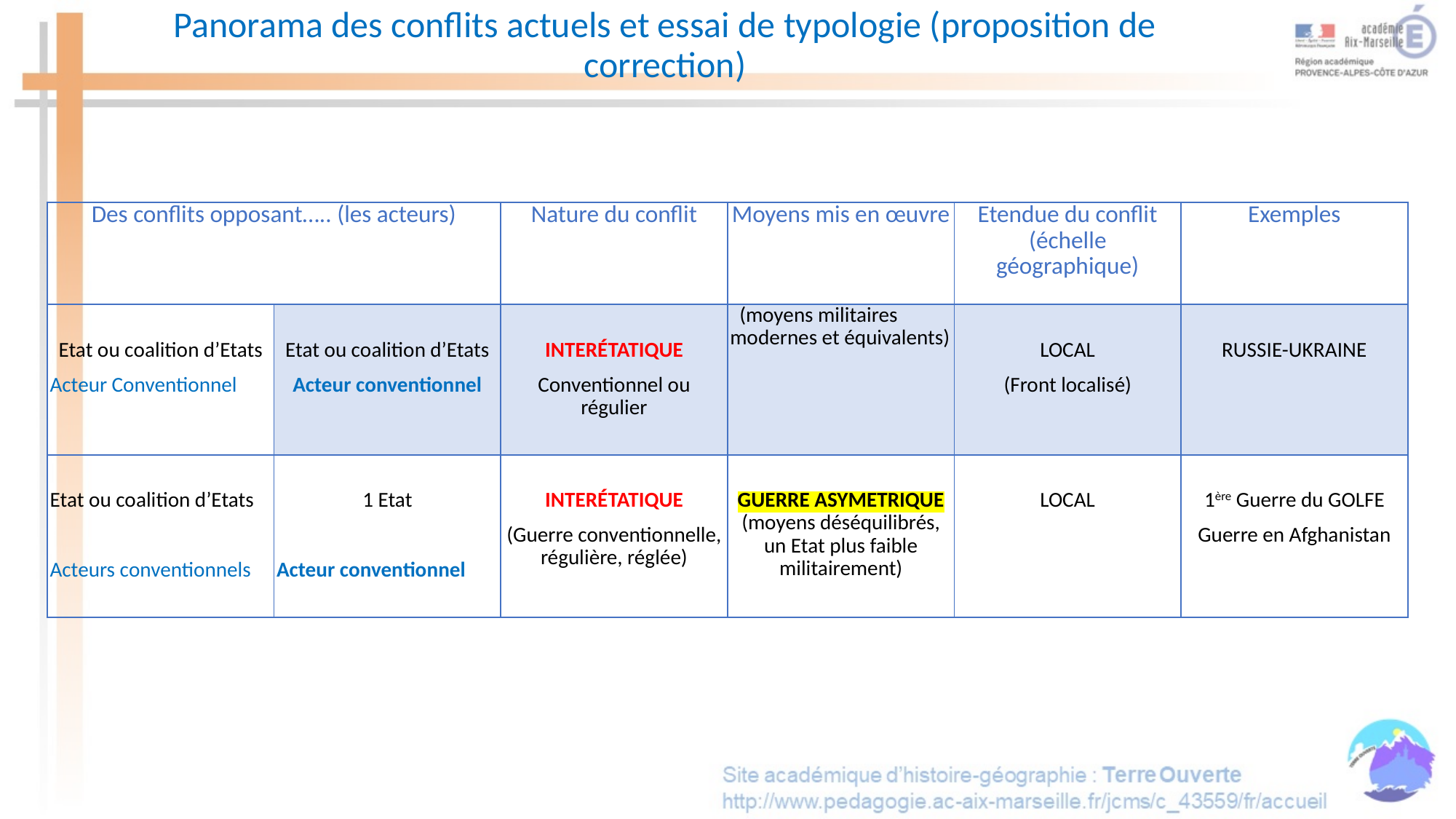

Panorama des conflits actuels et essai de typologie (proposition de correction)
| Des conflits opposant….. (les acteurs) |  | Nature du conflit | Moyens mis en œuvre | Etendue du conflit (échelle géographique) | Exemples |
| --- | --- | --- | --- | --- | --- |
| Etat ou coalition d’Etats Acteur Conventionnel | Etat ou coalition d’Etats Acteur conventionnel | INTERÉTATIQUE Conventionnel ou régulier | (moyens militaires modernes et équivalents) | LOCAL (Front localisé) | RUSSIE-UKRAINE |
| Etat ou coalition d’Etats   Acteurs conventionnels | 1 Etat   Acteur conventionnel | INTERÉTATIQUE (Guerre conventionnelle, régulière, réglée) | GUERRE ASYMETRIQUE (moyens déséquilibrés, un Etat plus faible militairement) | LOCAL | 1ère Guerre du GOLFE Guerre en Afghanistan |